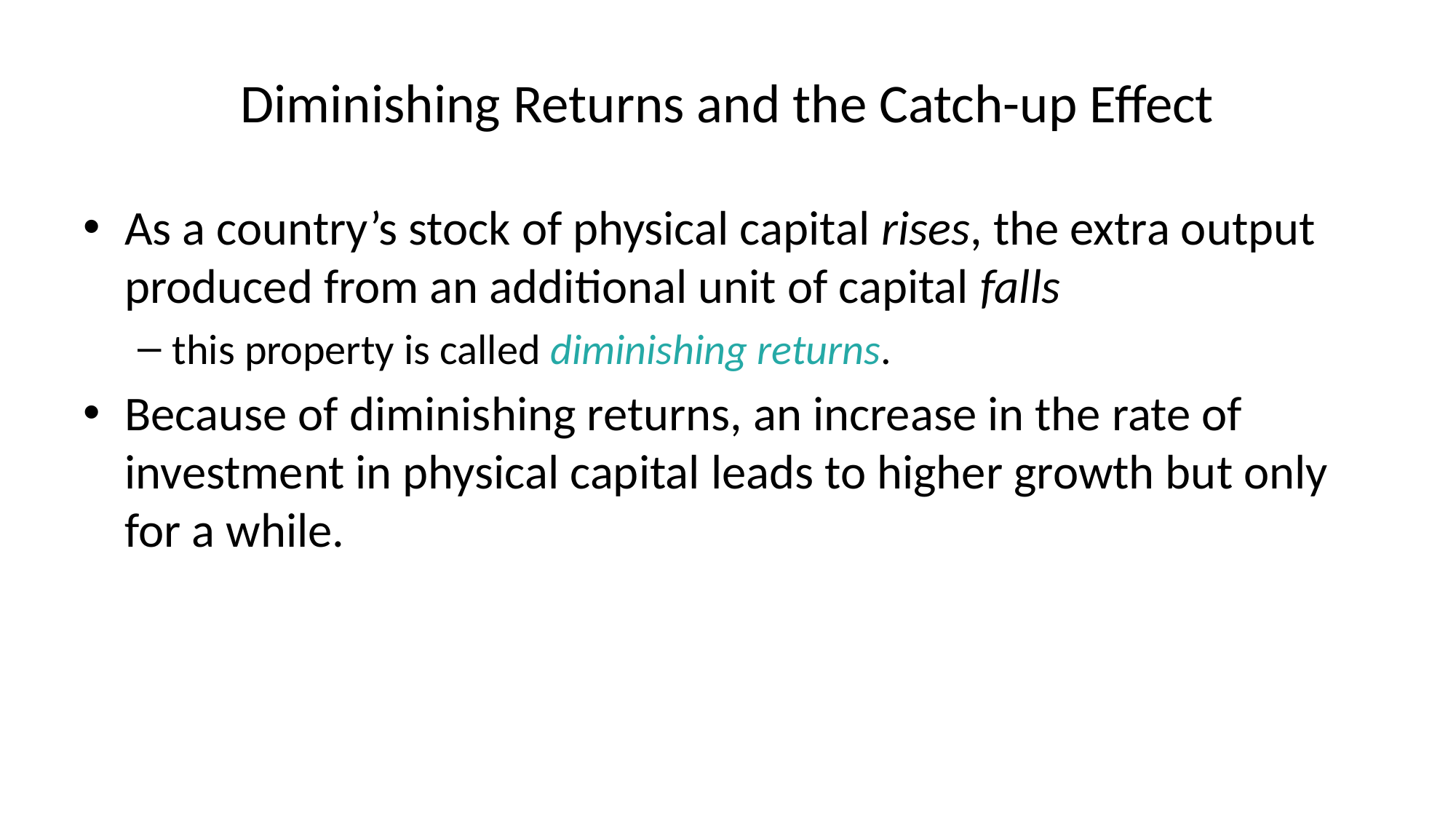

# Diminishing Returns and the Catch-up Effect
As a country’s stock of physical capital rises, the extra output produced from an additional unit of capital falls
this property is called diminishing returns.
Because of diminishing returns, an increase in the rate of investment in physical capital leads to higher growth but only for a while.